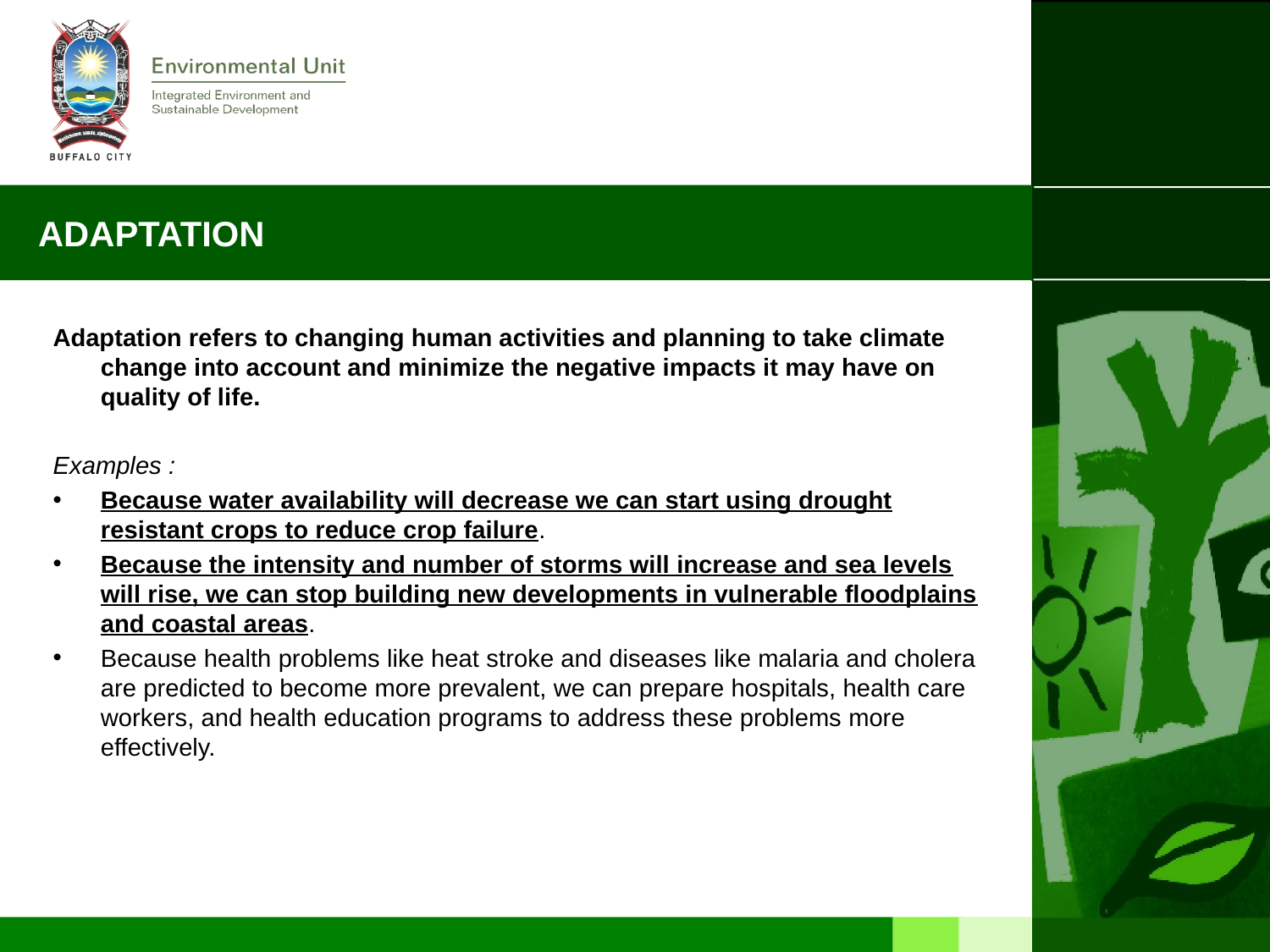

# ADAPTATION
Adaptation refers to changing human activities and planning to take climate change into account and minimize the negative impacts it may have on quality of life.

Examples :
Because water availability will decrease we can start using drought resistant crops to reduce crop failure.
Because the intensity and number of storms will increase and sea levels will rise, we can stop building new developments in vulnerable floodplains and coastal areas.
Because health problems like heat stroke and diseases like malaria and cholera are predicted to become more prevalent, we can prepare hospitals, health care workers, and health education programs to address these problems more effectively.